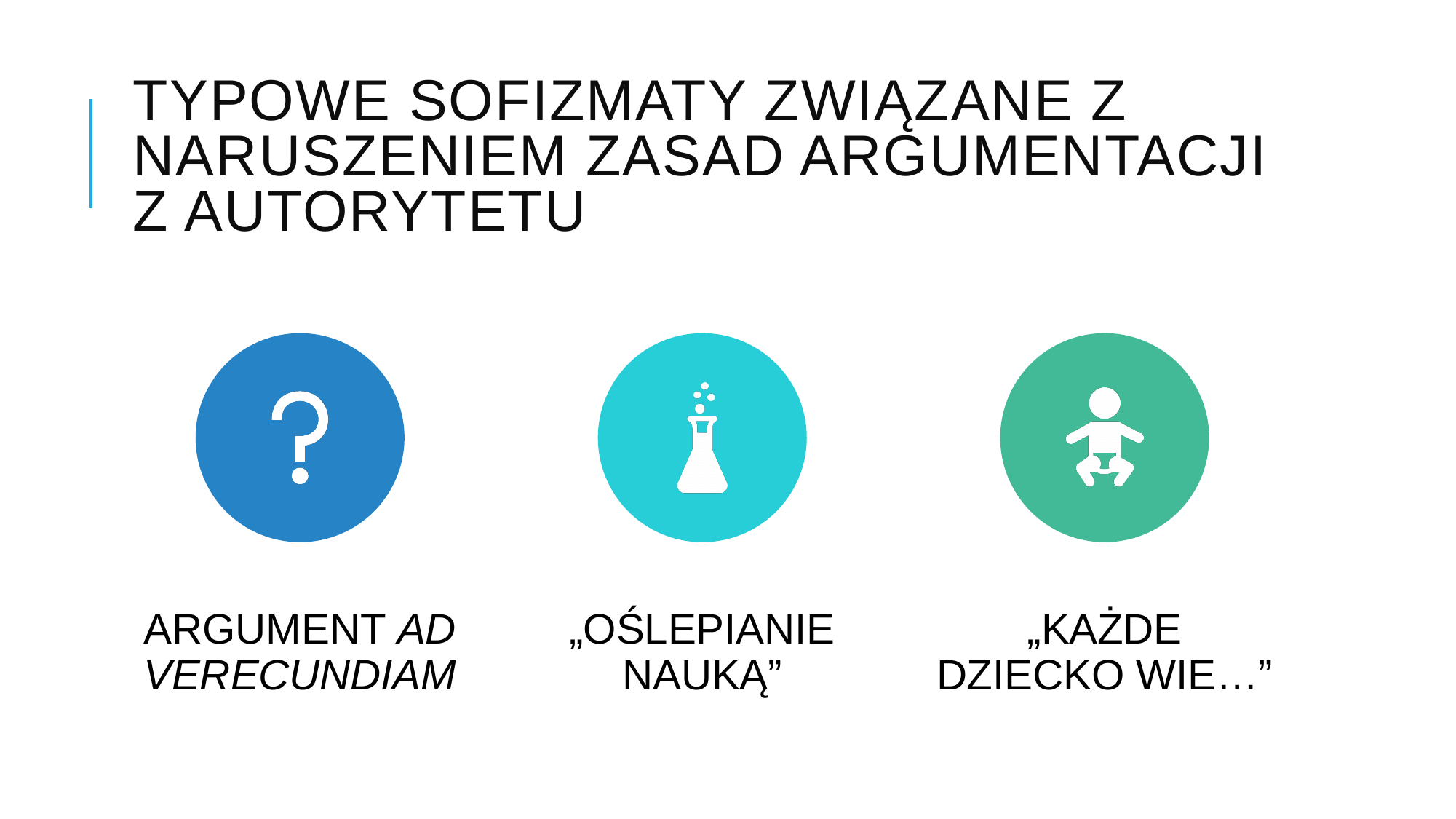

# Typowe Sofizmaty związane z naruszeniem zasad argumentacji z autorytetu
argument ad verecundiam
„oślepianie nauką”
„każde dziecko wie…”